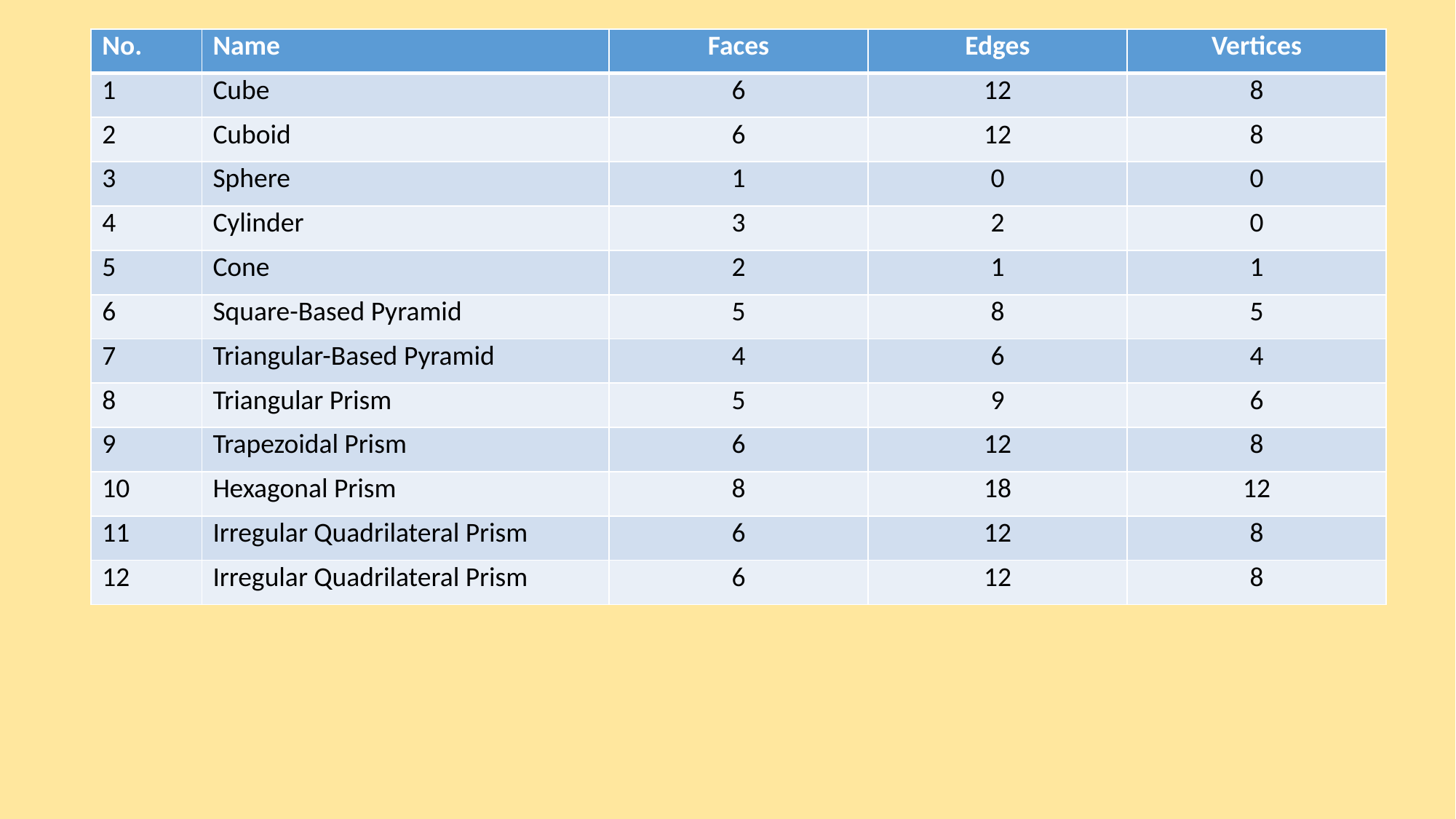

| No. | Name | Faces | Edges | Vertices |
| --- | --- | --- | --- | --- |
| 1 | Cube | 6 | 12 | 8 |
| 2 | Cuboid | 6 | 12 | 8 |
| 3 | Sphere | 1 | 0 | 0 |
| 4 | Cylinder | 3 | 2 | 0 |
| 5 | Cone | 2 | 1 | 1 |
| 6 | Square-Based Pyramid | 5 | 8 | 5 |
| 7 | Triangular-Based Pyramid | 4 | 6 | 4 |
| 8 | Triangular Prism | 5 | 9 | 6 |
| 9 | Trapezoidal Prism | 6 | 12 | 8 |
| 10 | Hexagonal Prism | 8 | 18 | 12 |
| 11 | Irregular Quadrilateral Prism | 6 | 12 | 8 |
| 12 | Irregular Quadrilateral Prism | 6 | 12 | 8 |